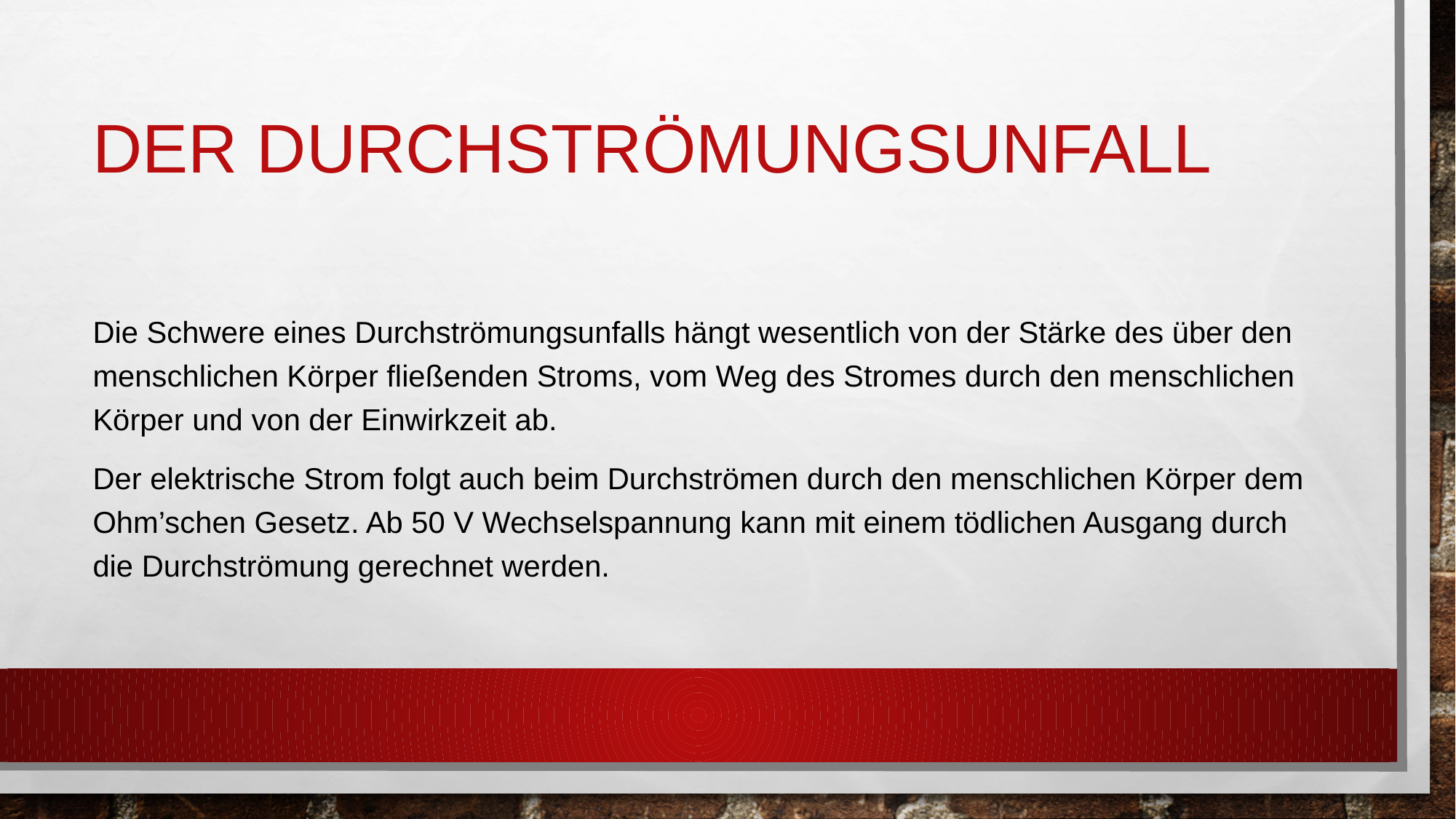

# Der Durchströmungsunfall
Die Schwere eines Durchströmungsunfalls hängt wesentlich von der Stärke des über den menschlichen Körper fließenden Stroms, vom Weg des Stromes durch den menschlichen Körper und von der Einwirkzeit ab.
Der elektrische Strom folgt auch beim Durchströmen durch den menschlichen Körper dem Ohm’schen Gesetz. Ab 50 V Wechselspannung kann mit einem tödlichen Ausgang durch die Durchströmung gerechnet werden.